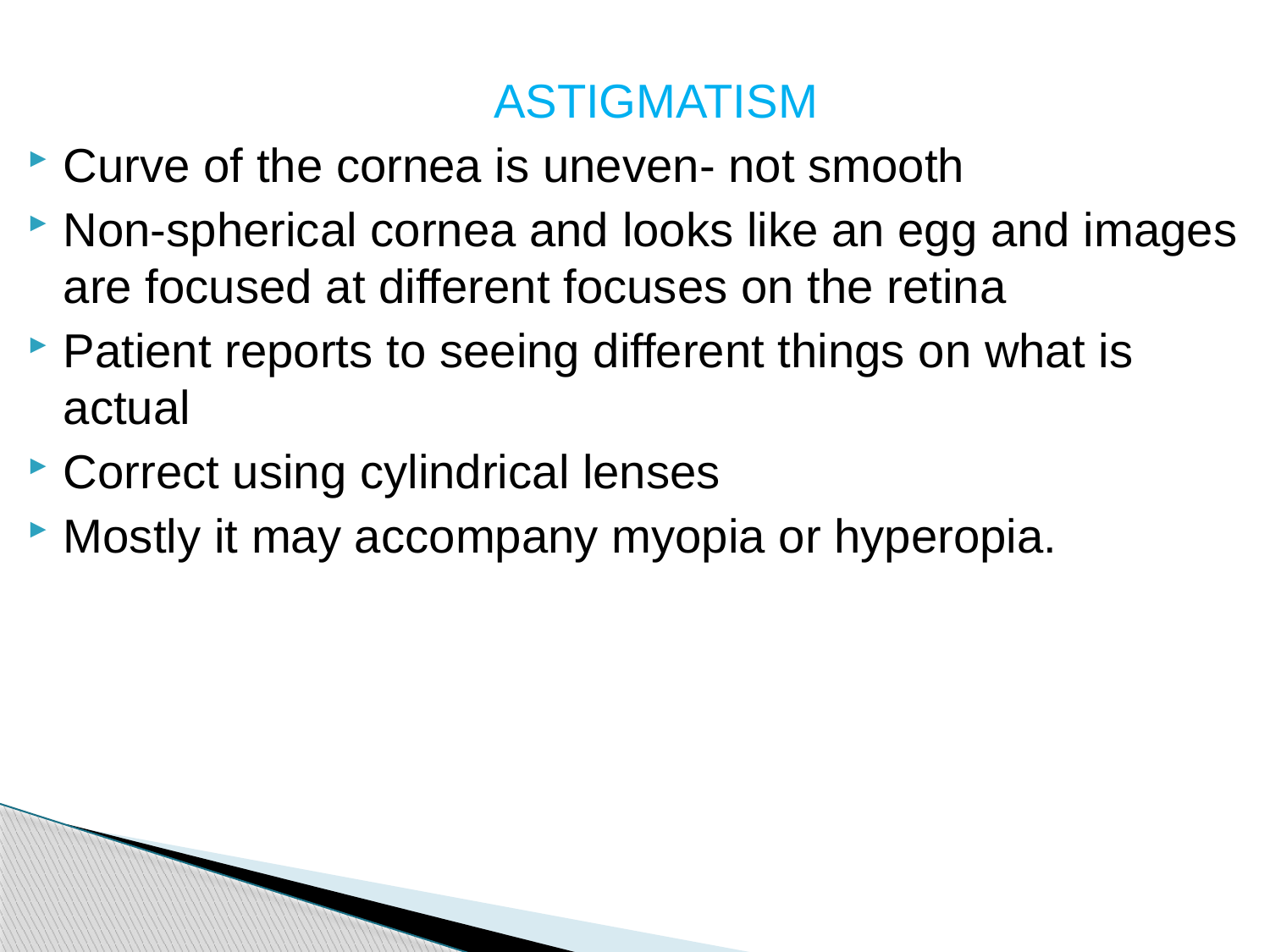

ASTIGMATISM
Curve of the cornea is uneven- not smooth
Non-spherical cornea and looks like an egg and images are focused at different focuses on the retina
Patient reports to seeing different things on what is actual
Correct using cylindrical lenses
Mostly it may accompany myopia or hyperopia.